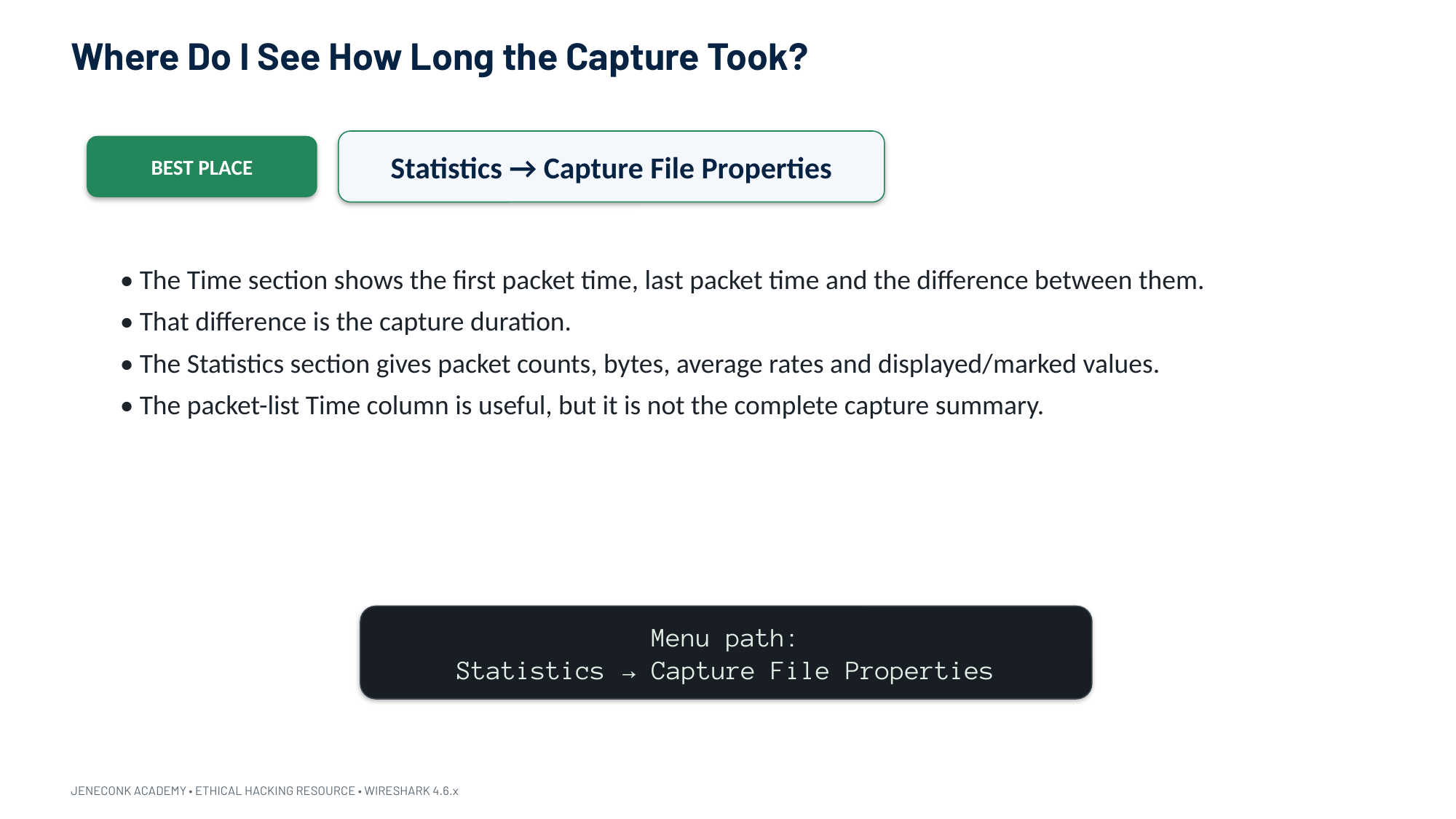

Where Do I See How Long the Capture Took?
Statistics → Capture File Properties
BEST PLACE
• The Time section shows the first packet time, last packet time and the difference between them.
• That difference is the capture duration.
• The Statistics section gives packet counts, bytes, average rates and displayed/marked values.
• The packet-list Time column is useful, but it is not the complete capture summary.
Menu path:
Statistics → Capture File Properties
JENECONK ACADEMY • ETHICAL HACKING RESOURCE • WIRESHARK 4.6.x